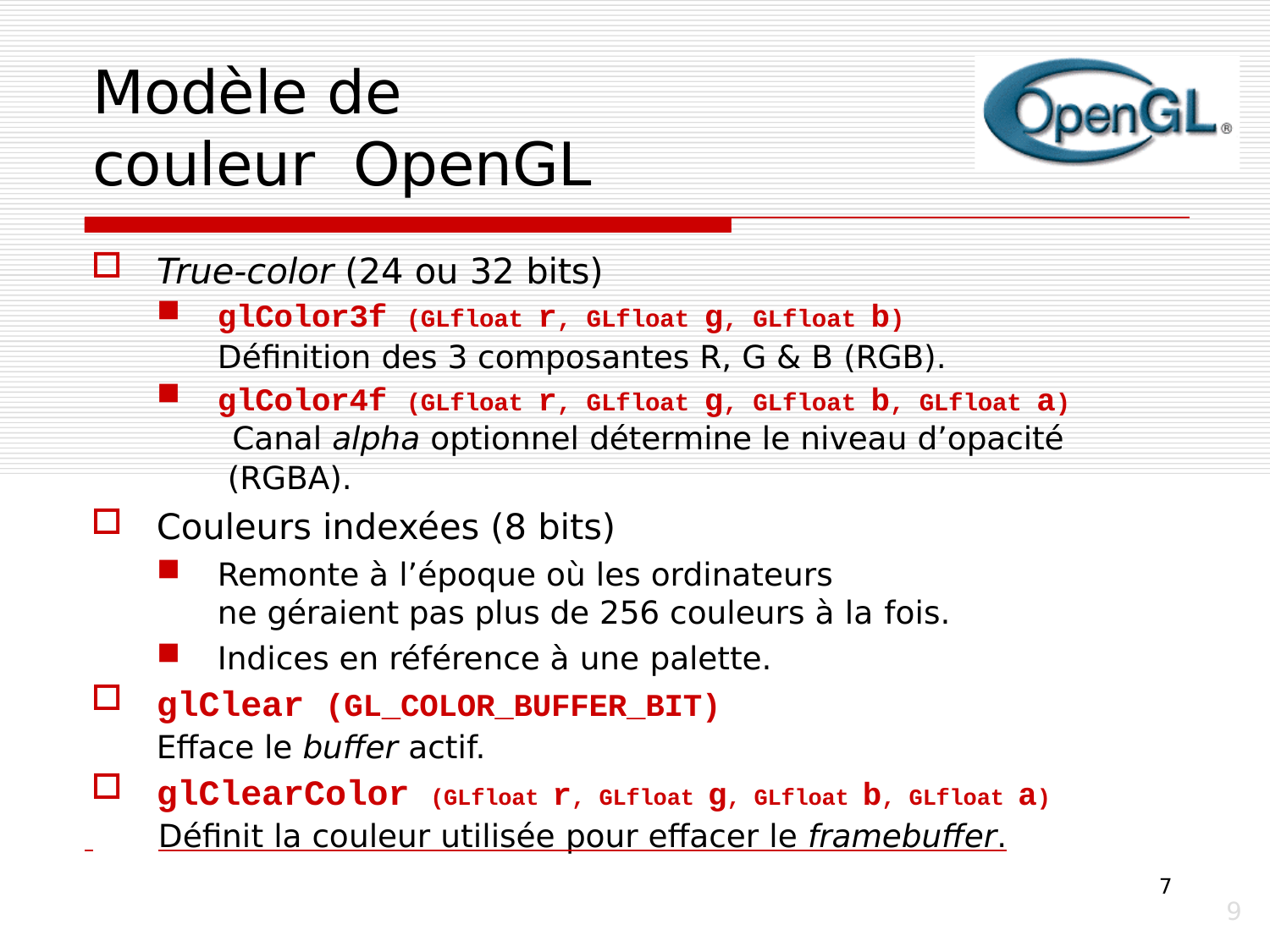

# Modèle de couleur  OpenGL

True-color (24 ou 32 bits)
glColor3f (GLfloat r, GLfloat g, GLfloat b)
Définition des 3 composantes R, G & B (RGB).
glColor4f (GLfloat r, GLfloat g, GLfloat b, GLfloat a)  Canal alpha optionnel détermine le niveau d’opacité  (RGBA).
Couleurs indexées (8 bits)
Remonte à l’époque où les ordinateurs
ne géraient pas plus de 256 couleurs à la fois.
Indices en référence à une palette.
glClear (GL_COLOR_BUFFER_BIT)
Efface le buffer actif.
glClearColor (GLfloat r, GLfloat g, GLfloat b, GLfloat a)
 	Définit la couleur utilisée pour effacer le framebuffer.

7
9